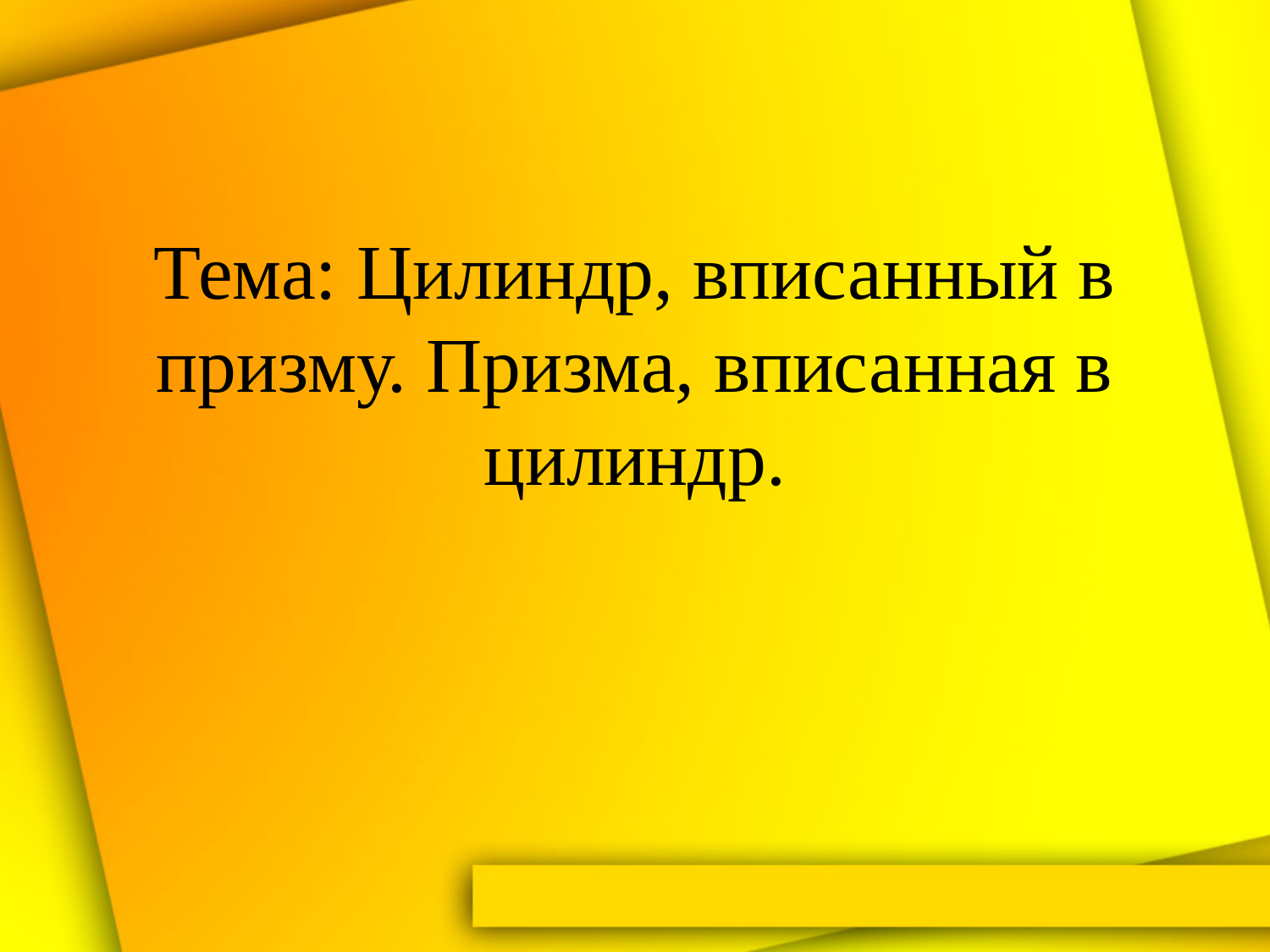

# Тема: Цилиндр, вписанный в призму. Призма, вписанная в цилиндр.